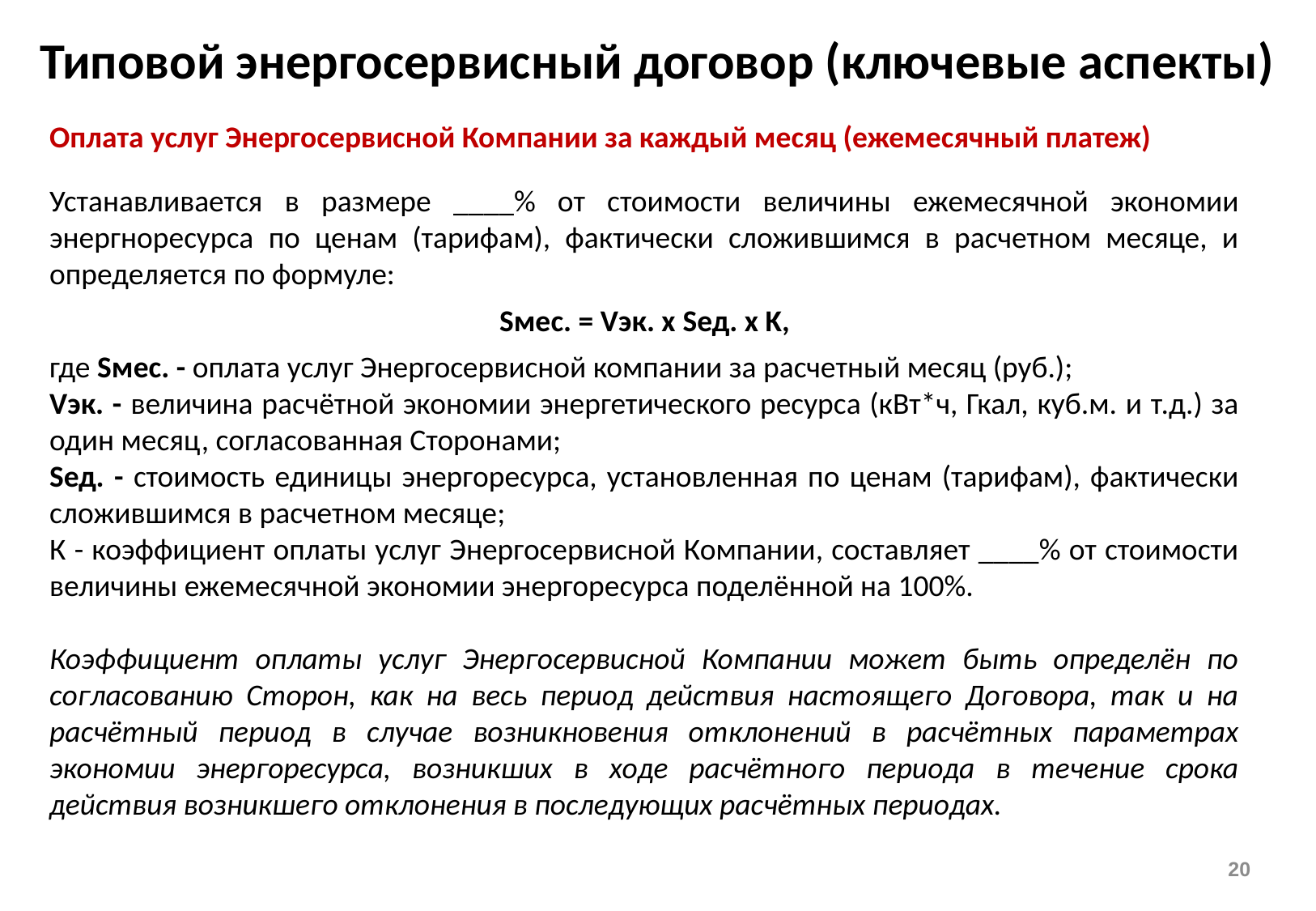

Типовой энергосервисный договор (ключевые аспекты)
Оплата услуг Энергосервисной Компании за каждый месяц (ежемесячный платеж)
Устанавливается в размере ____% от стоимости величины ежемесячной экономии энергноресурса по ценам (тарифам), фактически сложившимся в расчетном месяце, и определяется по формуле:
Sмес. = Vэк. х Sед. х K,
где Sмес. - оплата услуг Энергосервисной компании за расчетный месяц (руб.);
Vэк. - величина расчётной экономии энергетического ресурса (кВт*ч, Гкал, куб.м. и т.д.) за один месяц, согласованная Сторонами;
Sед. - стоимость единицы энергоресурса, установленная по ценам (тарифам), фактически сложившимся в расчетном месяце;
К - коэффициент оплаты услуг Энергосервисной Компании, составляет ____% от стоимости величины ежемесячной экономии энергоресурса поделённой на 100%.

Коэффициент оплаты услуг Энергосервисной Компании может быть определён по согласованию Сторон, как на весь период действия настоящего Договора, так и на расчётный период в случае возникновения отклонений в расчётных параметрах экономии энергоресурса, возникших в ходе расчётного периода в течение срока действия возникшего отклонения в последующих расчётных периодах.

20